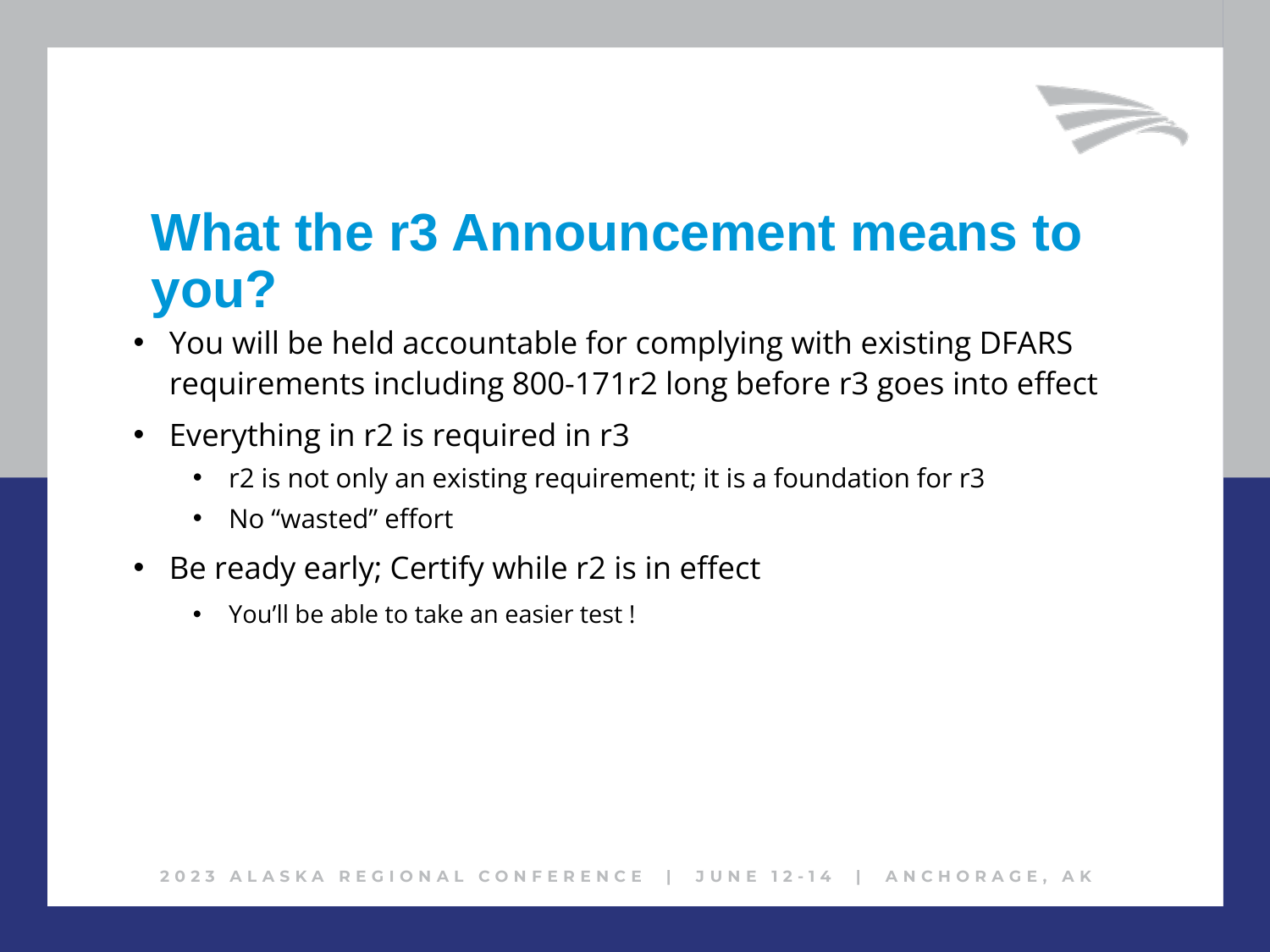

What the r3 Announcement means to you?
You will be held accountable for complying with existing DFARS requirements including 800-171r2 long before r3 goes into effect
Everything in r2 is required in r3
r2 is not only an existing requirement; it is a foundation for r3
No “wasted” effort
Be ready early; Certify while r2 is in effect
You’ll be able to take an easier test !